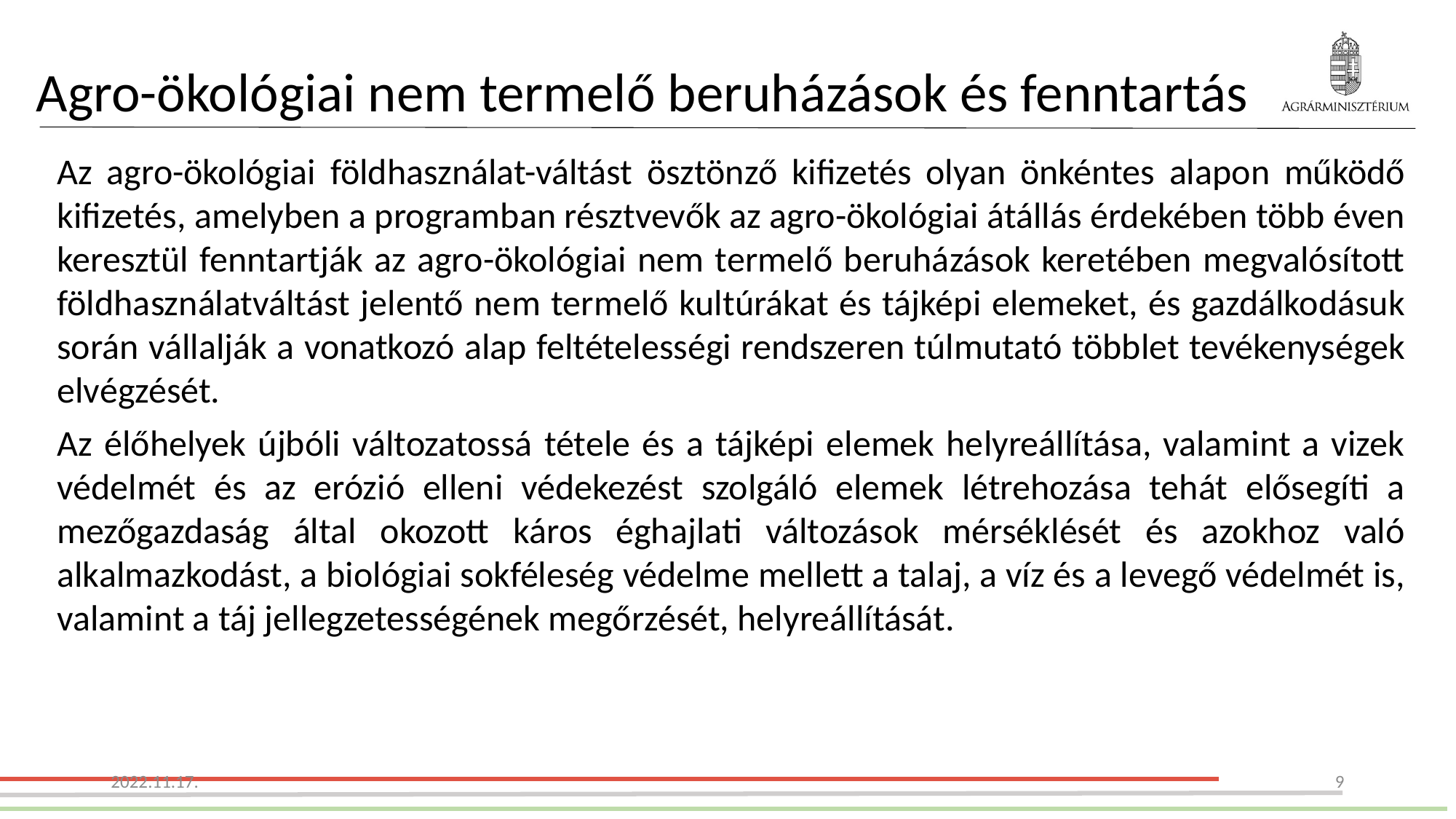

# Agro-ökológiai nem termelő beruházások és fenntartás
Az agro-ökológiai földhasználat-váltást ösztönző kifizetés olyan önkéntes alapon működő kifizetés, amelyben a programban résztvevők az agro-ökológiai átállás érdekében több éven keresztül fenntartják az agro-ökológiai nem termelő beruházások keretében megvalósított földhasználatváltást jelentő nem termelő kultúrákat és tájképi elemeket, és gazdálkodásuk során vállalják a vonatkozó alap feltételességi rendszeren túlmutató többlet tevékenységek elvégzését.
Az élőhelyek újbóli változatossá tétele és a tájképi elemek helyreállítása, valamint a vizek védelmét és az erózió elleni védekezést szolgáló elemek létrehozása tehát elősegíti a mezőgazdaság által okozott káros éghajlati változások mérséklését és azokhoz való alkalmazkodást, a biológiai sokféleség védelme mellett a talaj, a víz és a levegő védelmét is, valamint a táj jellegzetességének megőrzését, helyreállítását.
2022.11.17.
9